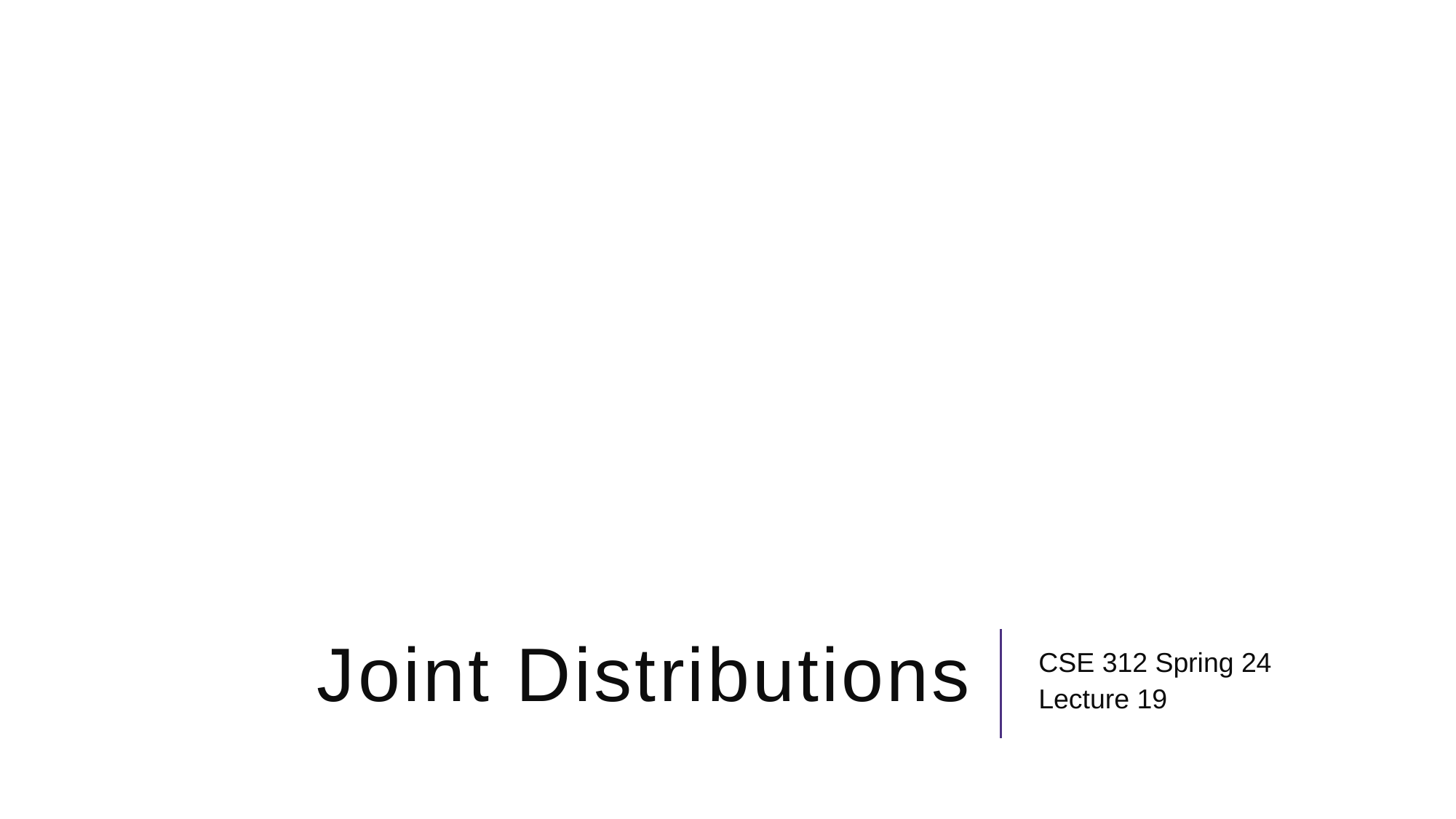

# Joint Distributions
CSE 312 Spring 24
Lecture 19